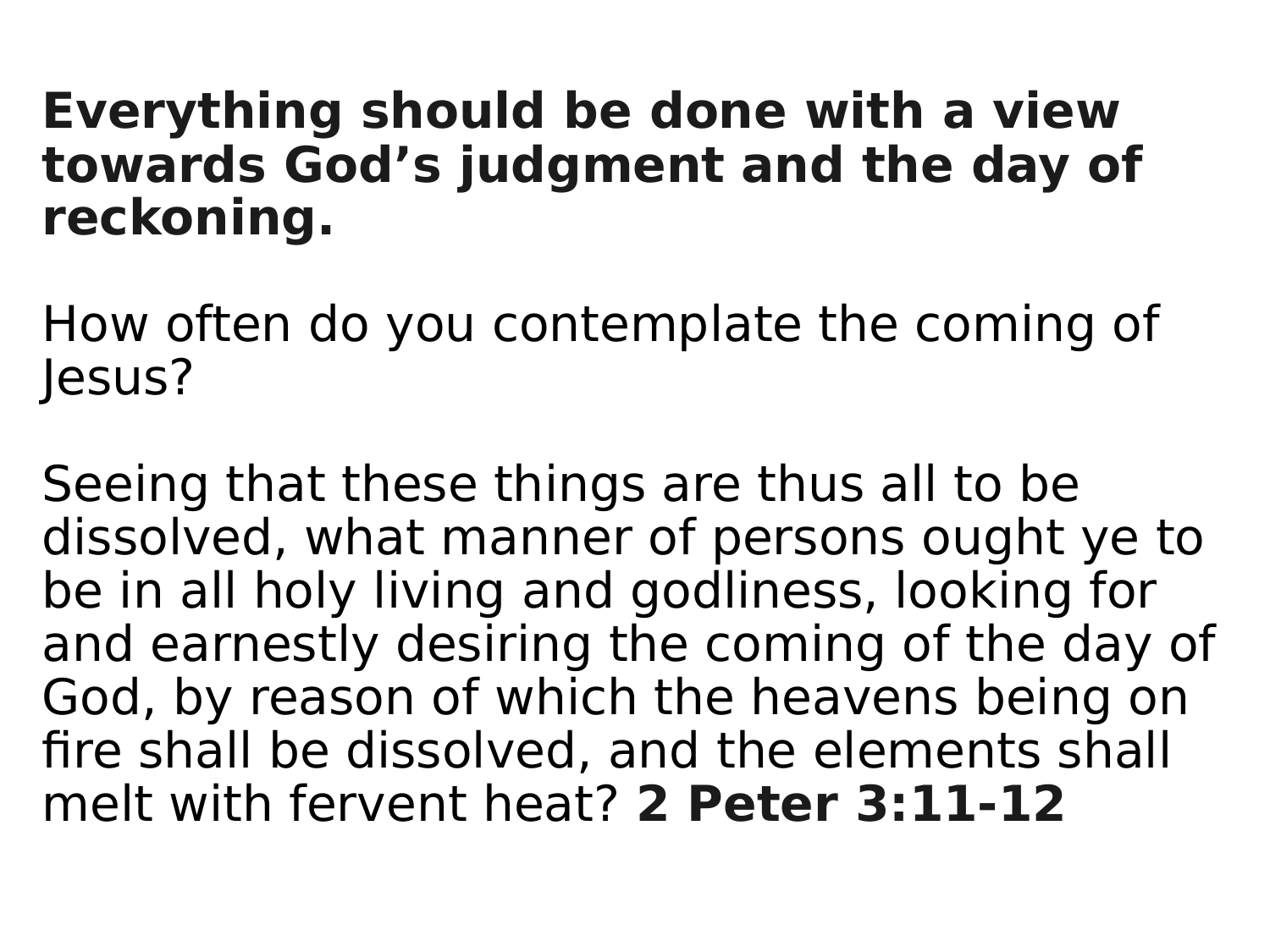

Everything should be done with a view towards God’s judgment and the day of reckoning.

How often do you contemplate the coming of Jesus?

Seeing that these things are thus all to be dissolved, what manner of persons ought ye to be in all holy living and godliness, looking for and earnestly desiring the coming of the day of God, by reason of which the heavens being on fire shall be dissolved, and the elements shall melt with fervent heat? 2 Peter 3:11-12